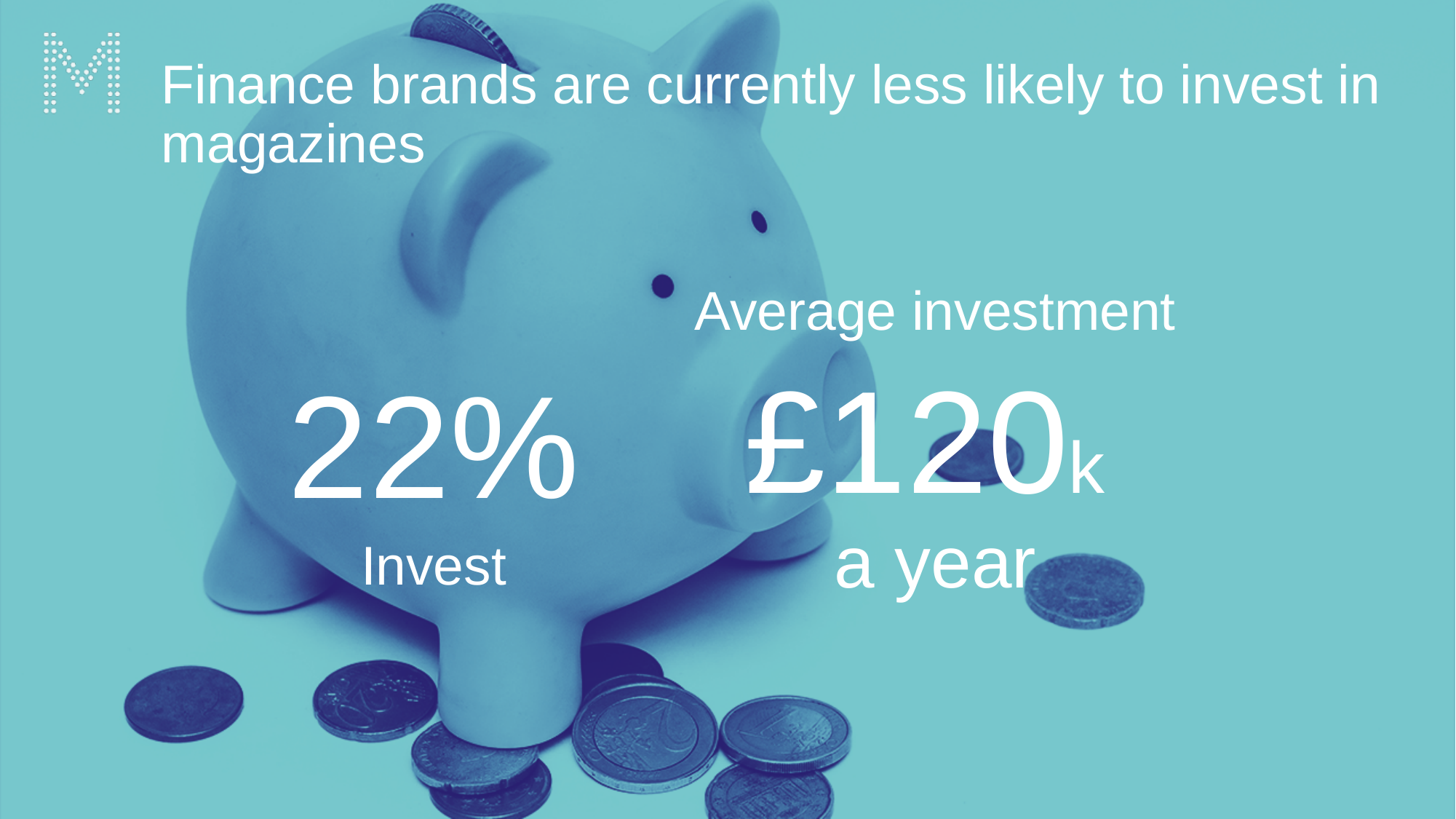

Finance brands are currently less likely to invest in magazines
Average investment
22%
£120k
a year
Invest